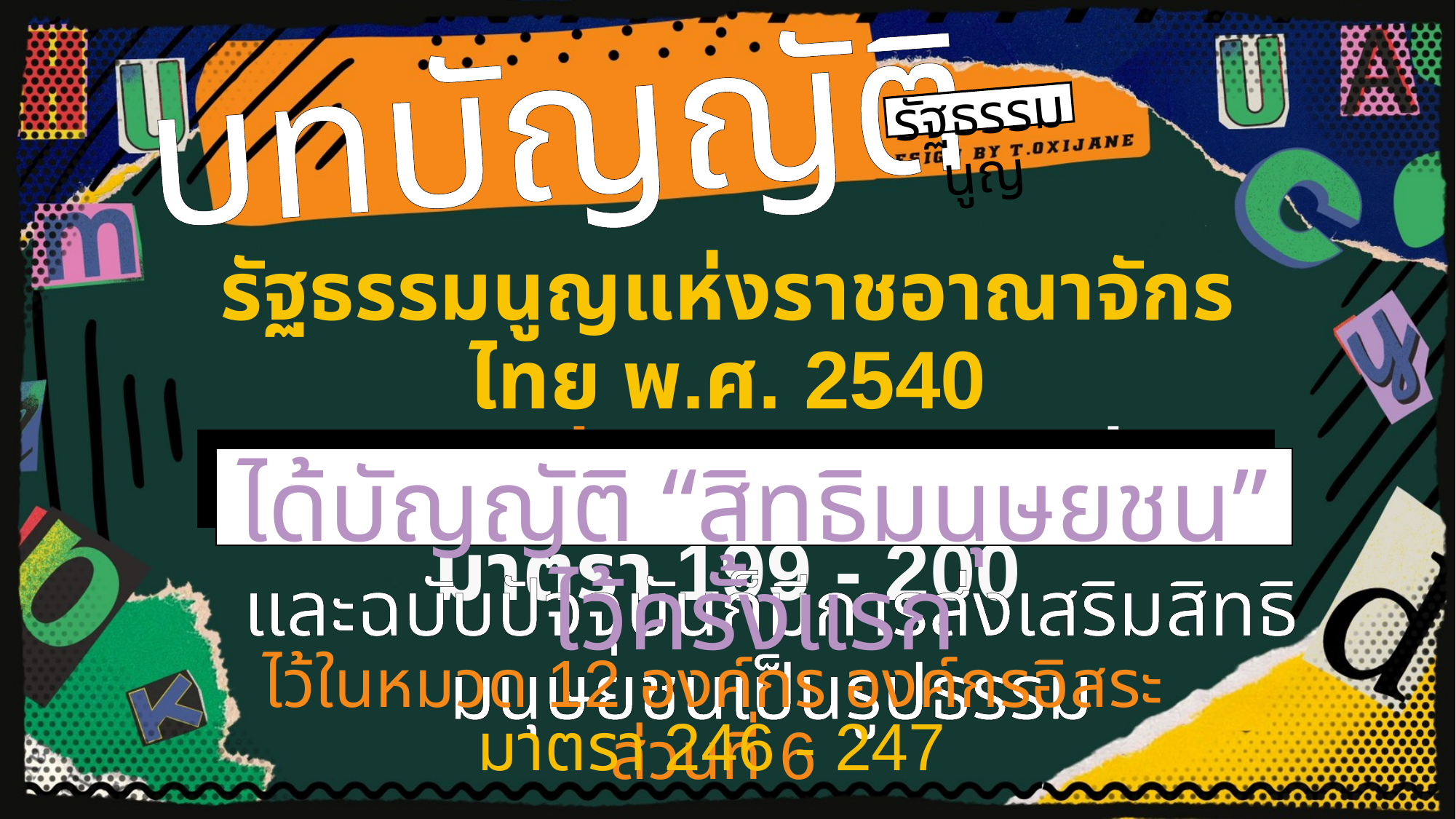

บทบัญญัติ
รัฐธรรมนูญ

รัฐธรรมนูญแห่งราชอาณาจักรไทย พ.ศ. 2540
ในหมวดที่ 6 รัฐสภา ส่วนที่ 8 มาตรา 199 - 200

ได้บัญญัติ “สิทธิมนุษยชน” ไว้ครั้งแรก
และฉบับปัจจุบันก็มีการส่งเสริมสิทธิมนุษยชนเป็นรูปธรรม
ไว้ในหมวด 12 องค์กร องค์กรอิสระ ส่วนที่ 6
มาตรา 246 - 247